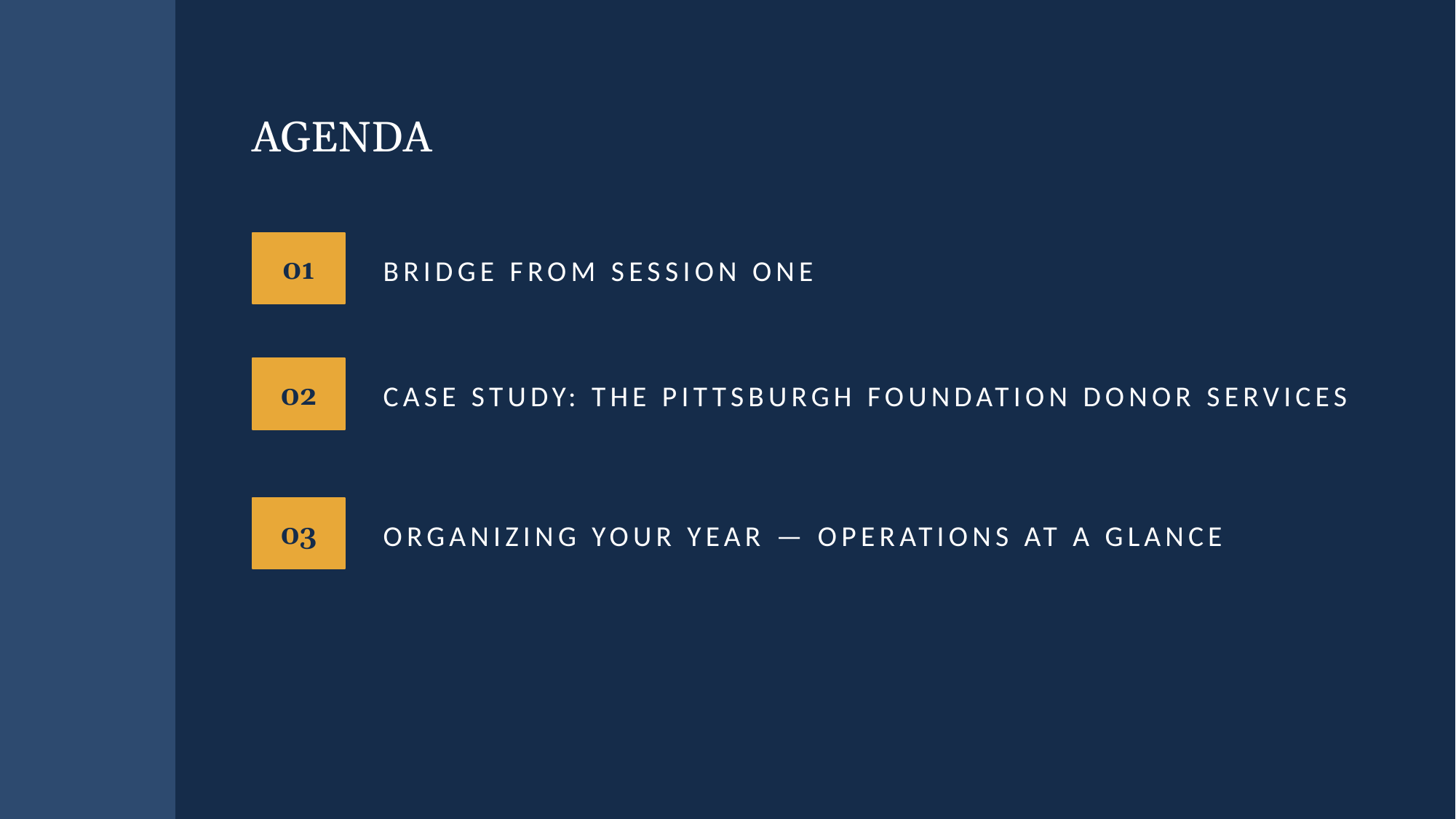

AGENDA

01
BRIDGE FROM SESSION ONE

02
CASE STUDY: THE PITTSBURGH FOUNDATION DONOR SERVICES

03
ORGANIZING YOUR YEAR — OPERATIONS AT A GLANCE